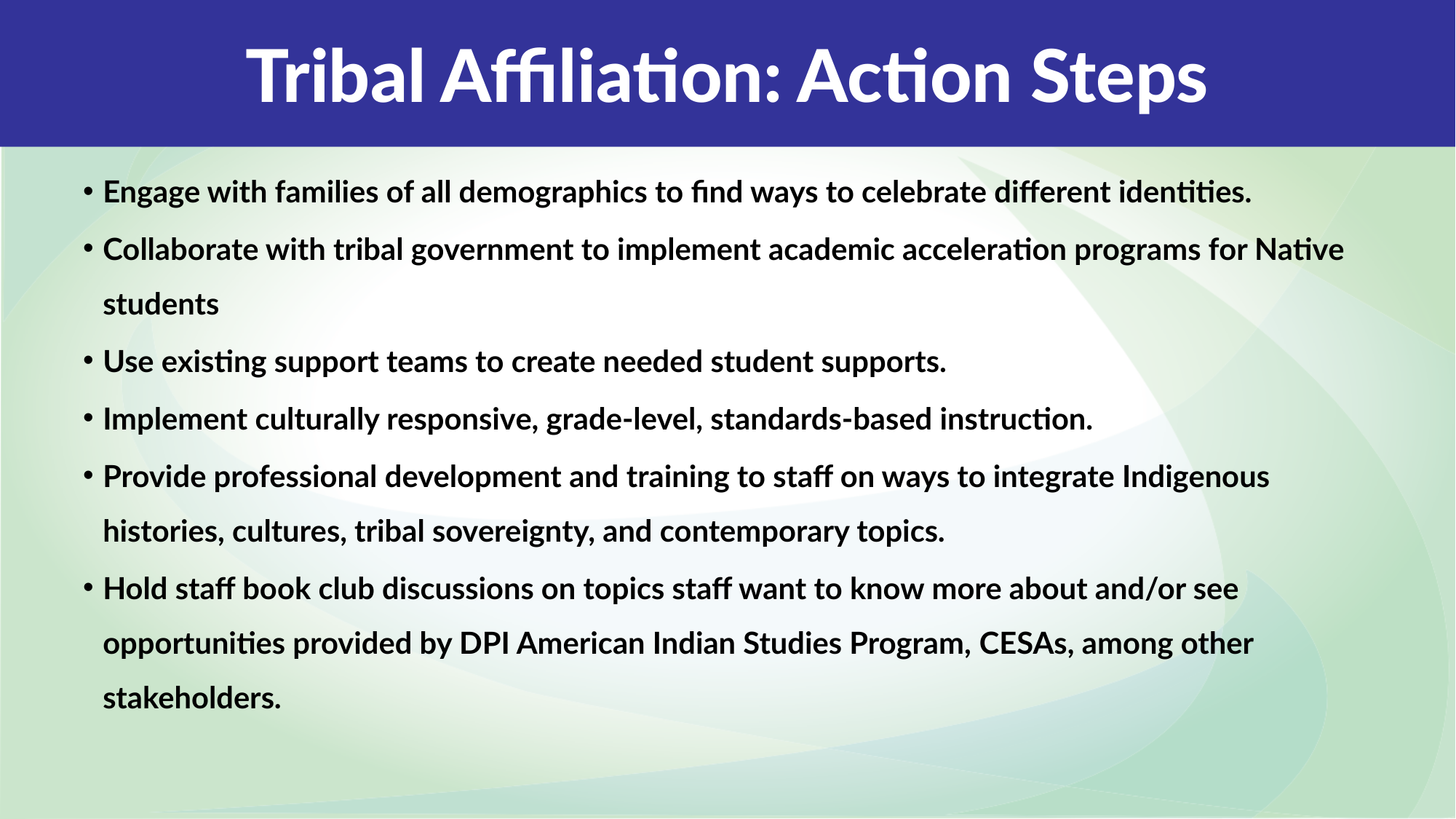

Tribal Affiliation: Action Steps
Engage with families of all demographics to find ways to celebrate different identities.
Collaborate with tribal government to implement academic acceleration programs for Native students
Use existing support teams to create needed student supports.
Implement culturally responsive, grade-level, standards-based instruction.
Provide professional development and training to staff on ways to integrate Indigenous histories, cultures, tribal sovereignty, and contemporary topics.
Hold staff book club discussions on topics staff want to know more about and/or see opportunities provided by DPI American Indian Studies Program, CESAs, among other stakeholders.